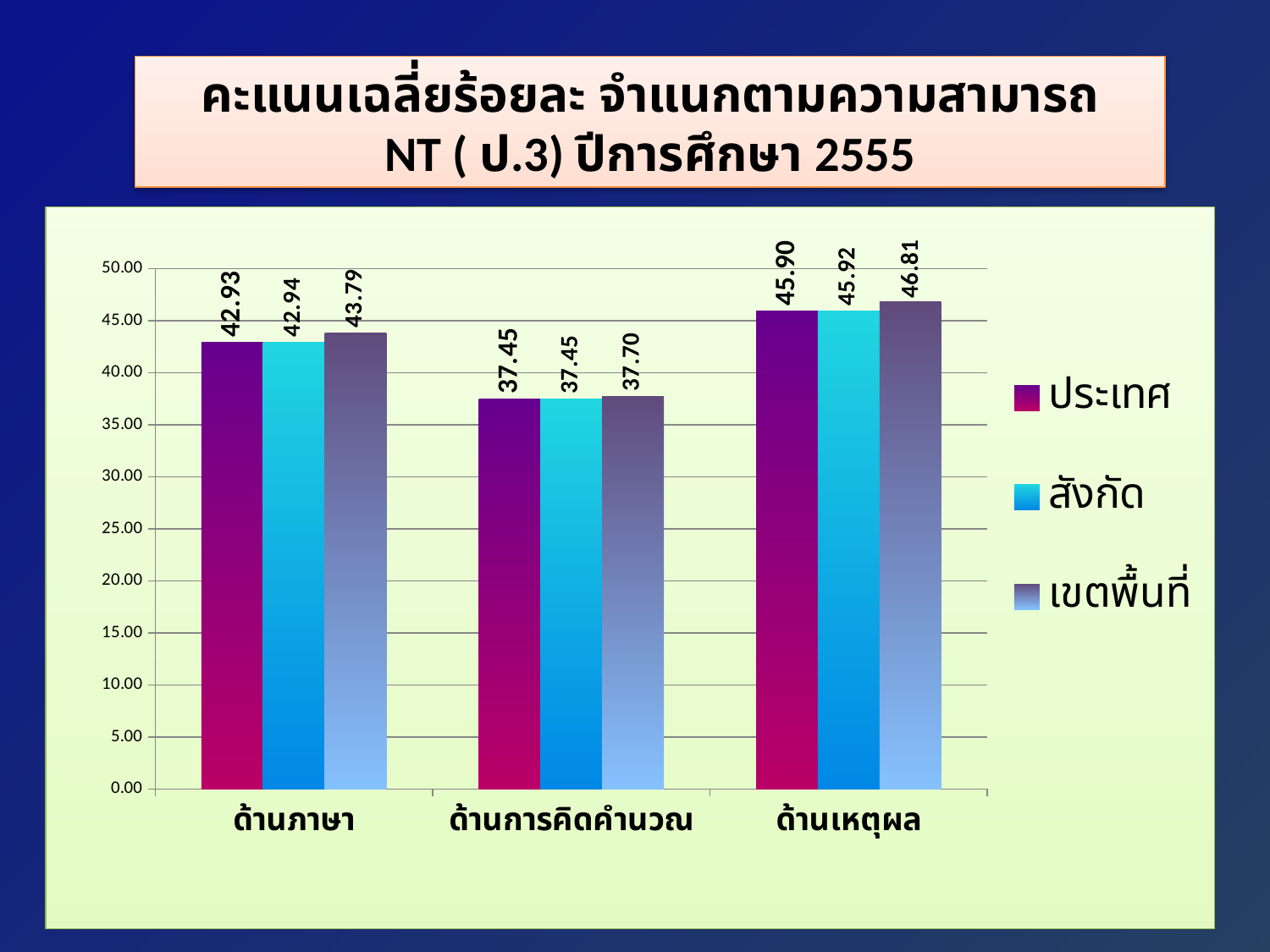

คะแนนเฉลี่ยร้อยละ จำแนกตามความสามารถ
NT ( ป.3) ปีการศึกษา 2555

### Chart

| Category | ประเทศ | สังกัด | เขตพื้นที่ |
|---|---|---|---|
| ด้านภาษา | 42.93 | 42.94 | 43.79000000000001 |
| ด้านการคิดคำนวณ | 37.449999999999996 | 37.449999999999996 | 37.7 |
| ด้านเหตุผล | 45.9 | 45.92 | 46.809999999999995 |